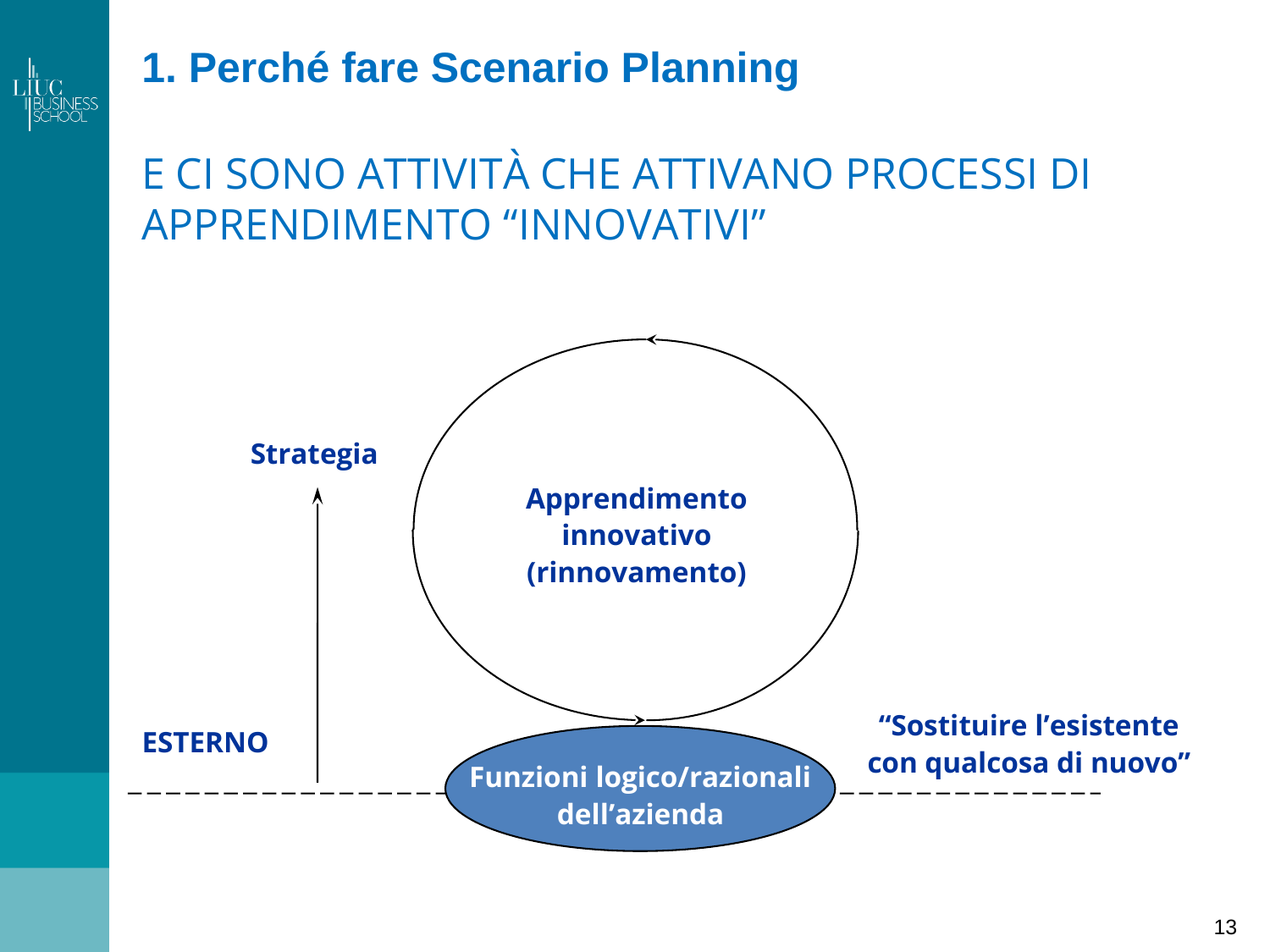

# 1. Perché fare Scenario Planning
E CI SONO ATTIVITÀ CHE ATTIVANO PROCESSI DI
APPRENDIMENTO “INNOVATIVI”

Strategia
Apprendimento
innovativo
(rinnovamento)

“Sostituire l’esistente
con qualcosa di nuovo”
ESTERNO

Funzioni logico/razionali
dell’azienda

13